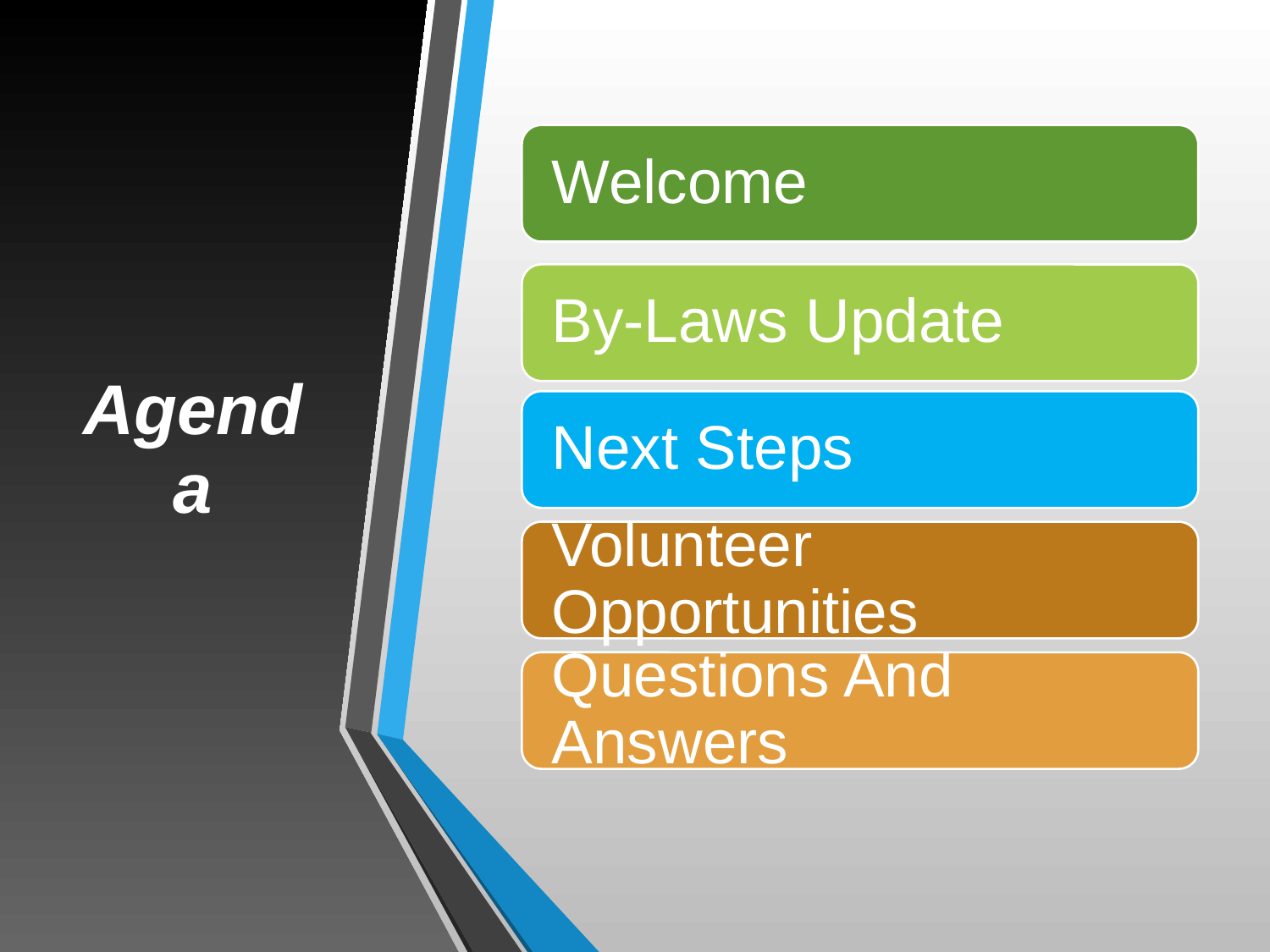

# Agenda
Welcome
By-Laws Update
Next Steps
Volunteer Opportunities
Questions And Answers